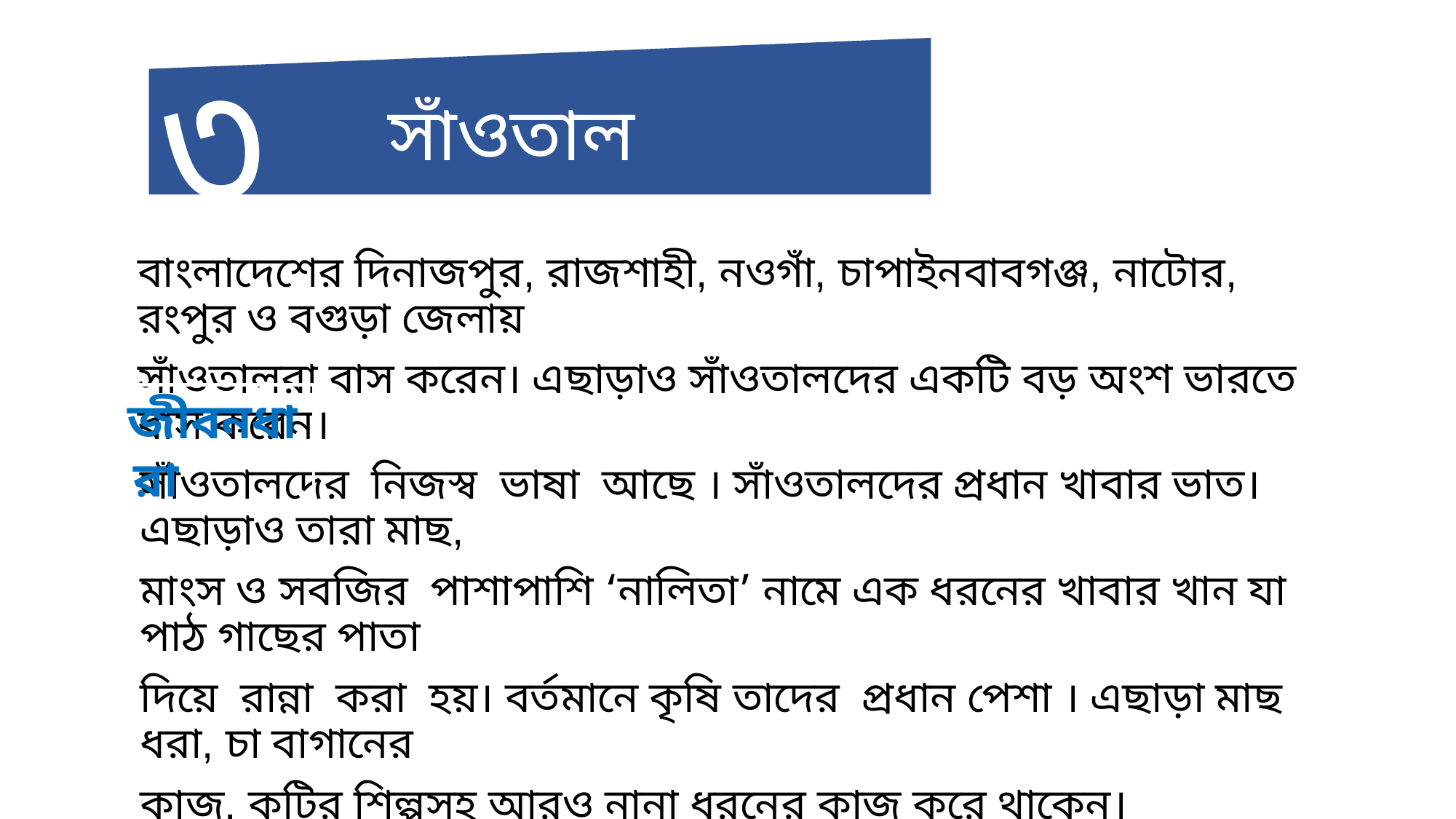

৩
সাঁওতাল
বাংলাদেশের দিনাজপুর, রাজশাহী, নওগাঁ, চাপাইনবাবগঞ্জ, নাটোর, রংপুর ও বগুড়া জেলায়
সাঁওতালরা বাস করেন। এছাড়াও সাঁওতালদের একটি বড় অংশ ভারতে বাস করেন।
জীবনধারা
সাঁওতালদের  নিজস্ব  ভাষা  আছে । সাঁওতালদের প্রধান খাবার ভাত। এছাড়াও তারা মাছ,
মাংস ও সবজির  পাশাপাশি ‘নালিতা’ নামে এক ধরনের খাবার খান যা পাঠ গাছের পাতা
দিয়ে  রান্না  করা  হয়। বর্তমানে কৃষি তাদের  প্রধান পেশা । এছাড়া মাছ ধরা, চা বাগানের
কাজ, কুটির শিল্পসহ আরও নানা ধরনের কাজ করে থাকেন।